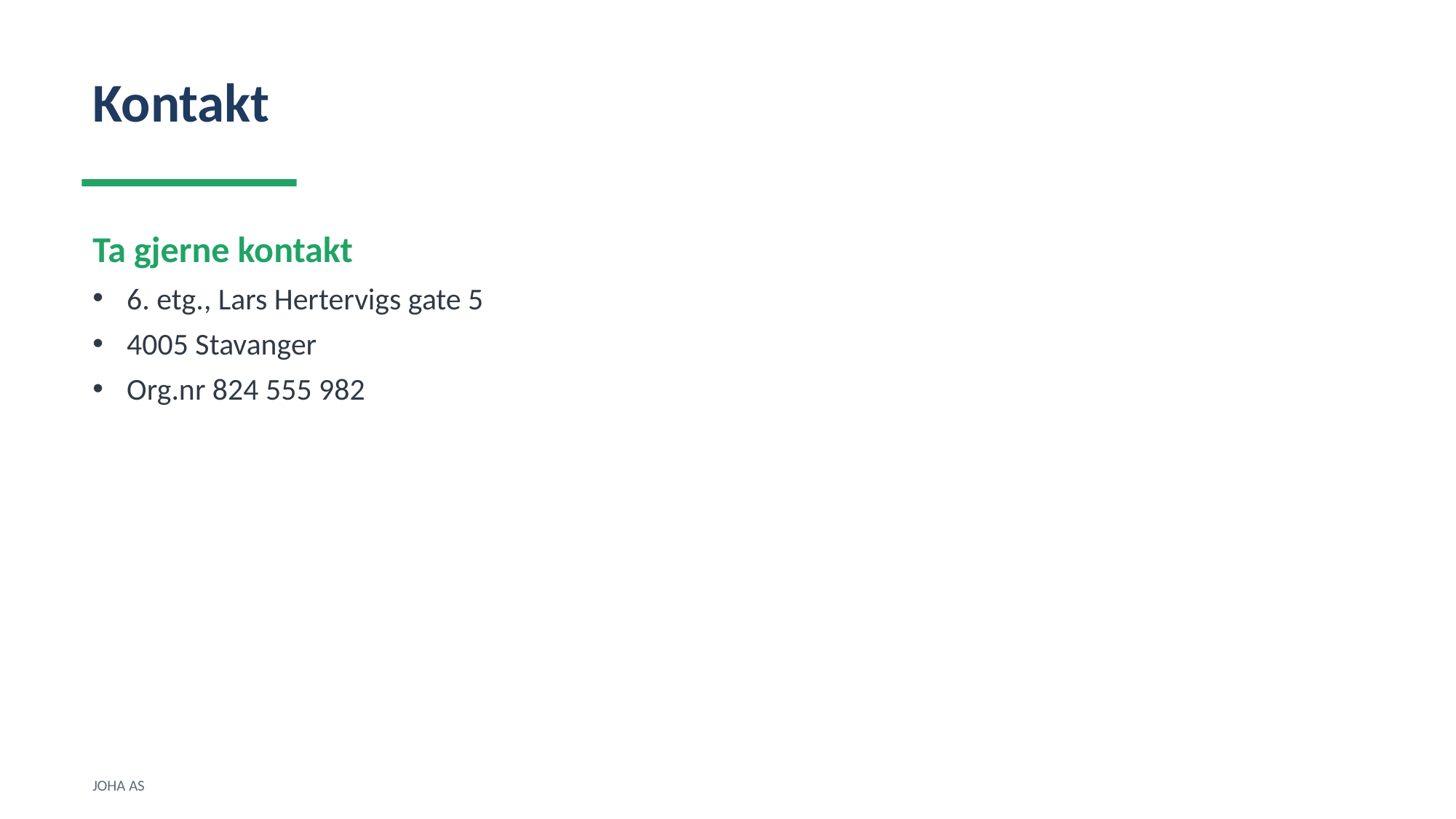

Kontakt

Ta gjerne kontakt
6. etg., Lars Hertervigs gate 5
4005 Stavanger
Org.nr 824 555 982
JOHA AS